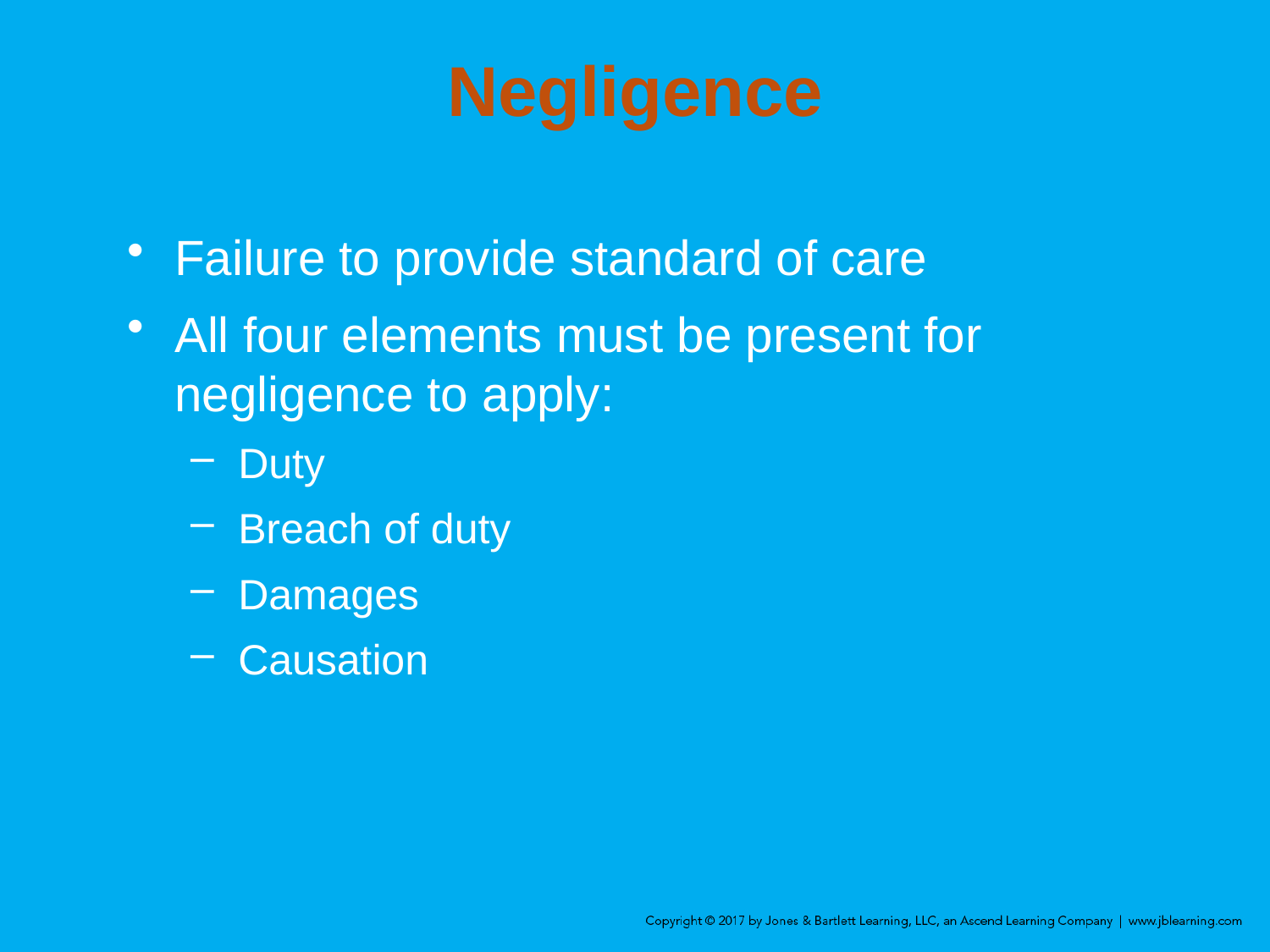

# Negligence
Failure to provide standard of care
All four elements must be present for negligence to apply:
Duty
Breach of duty
Damages
Causation